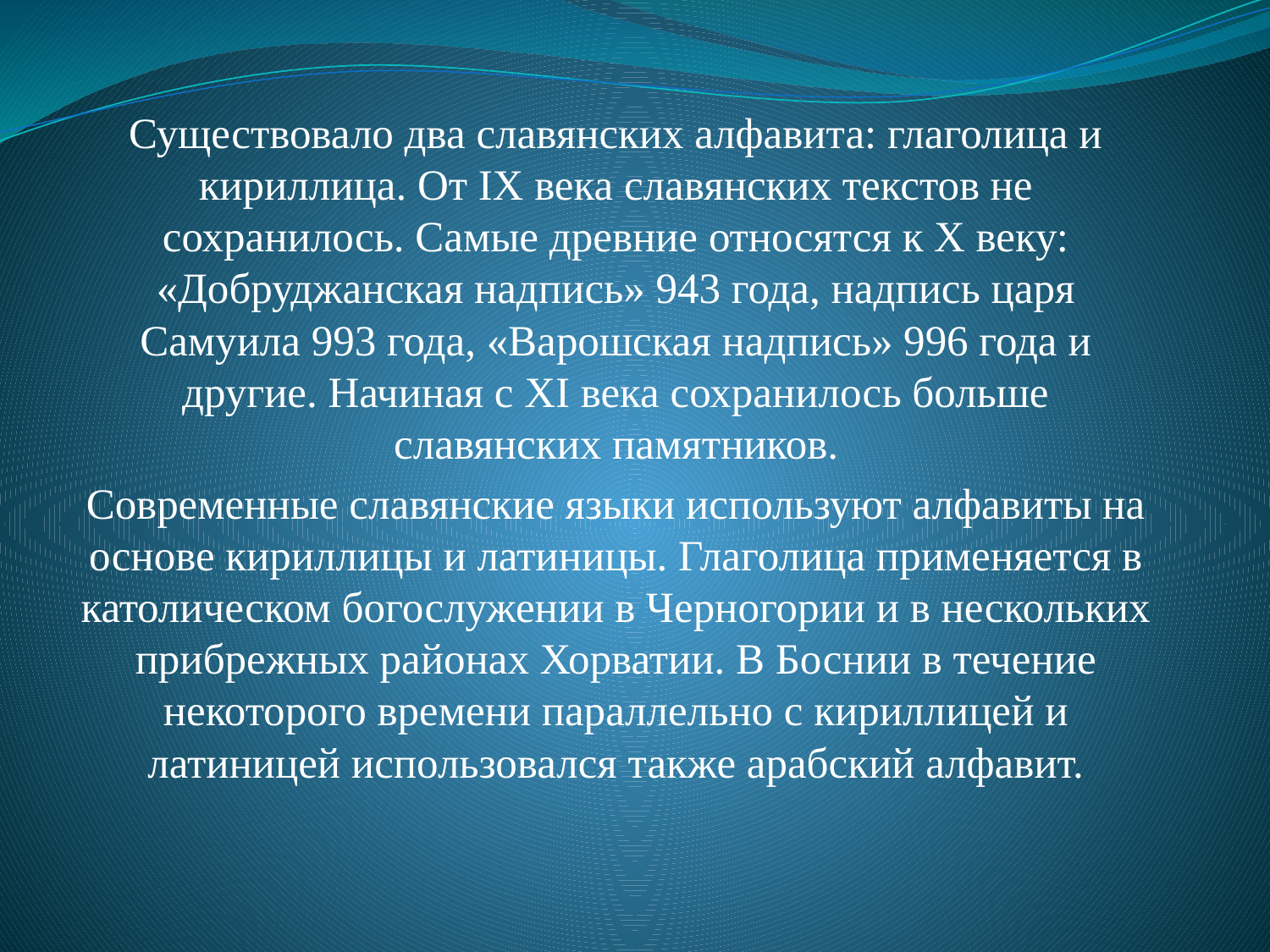

Существовало два славянских алфавита: глаголица и кириллица. От IX века славянских текстов не сохранилось. Самые древние относятся к X веку: «Добруджанская надпись» 943 года, надпись царя Самуила 993 года, «Варошская надпись» 996 года и другие. Начиная с XI века сохранилось больше славянских памятников.
Современные славянские языки используют алфавиты на основе кириллицы и латиницы. Глаголица применяется в католическом богослужении в Черногории и в нескольких прибрежных районах Хорватии. В Боснии в течение некоторого времени параллельно с кириллицей и латиницей использовался также арабский алфавит.